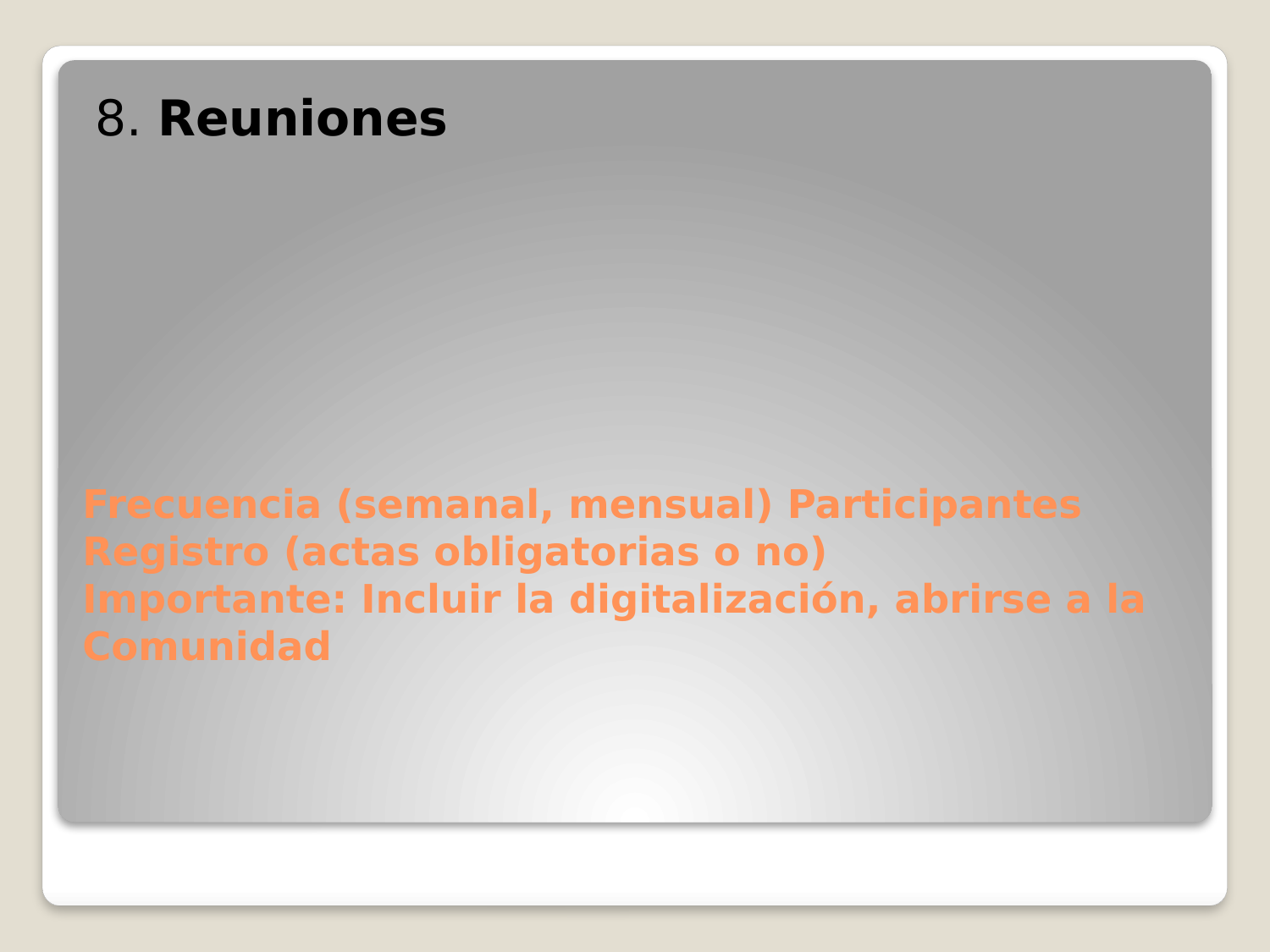

8. Reuniones
# Frecuencia (semanal, mensual) Participantes Registro (actas obligatorias o no) Importante: Incluir la digitalización, abrirse a la Comunidad